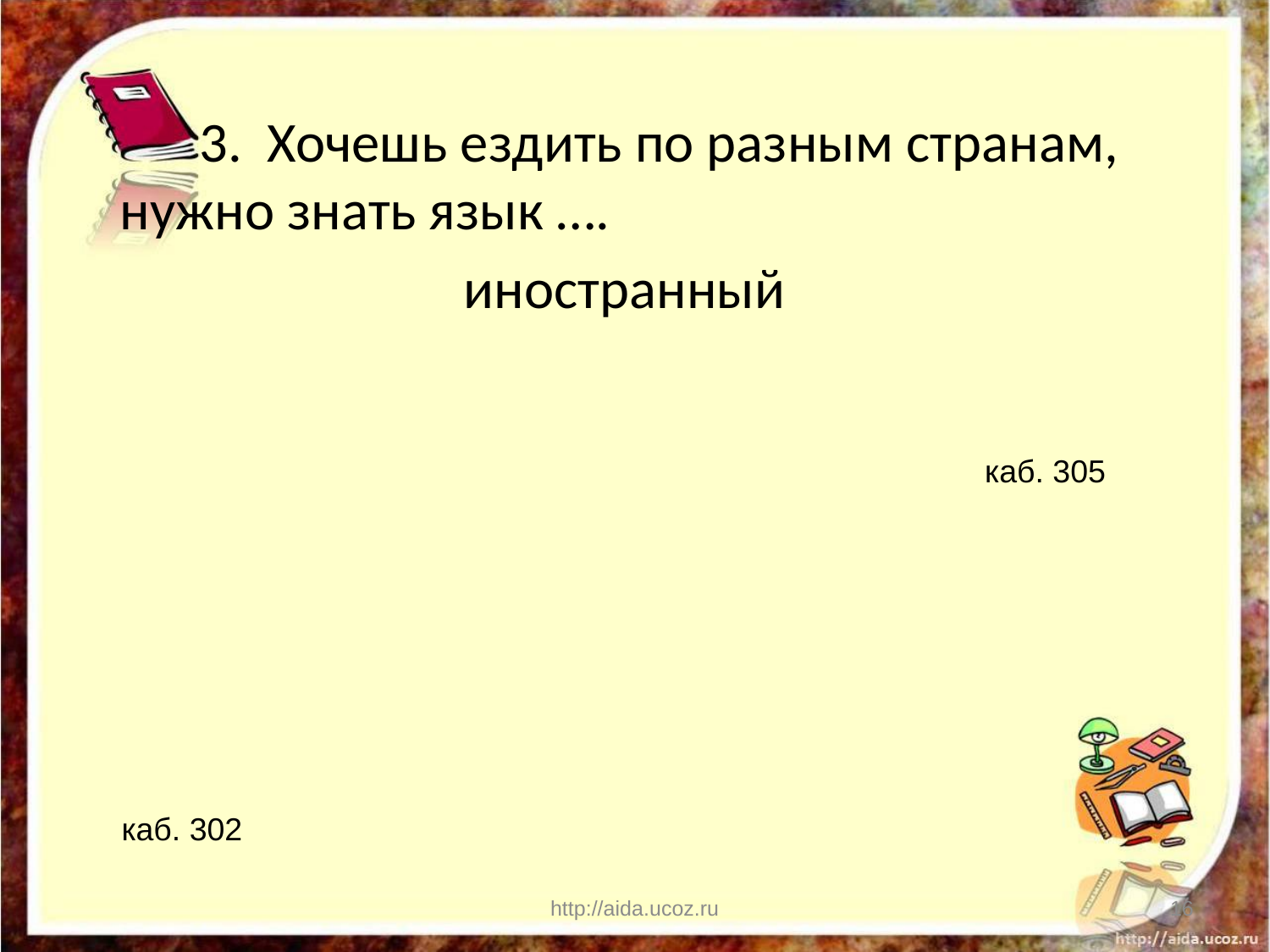

3.  Хочешь ездить по разным странам, нужно знать язык ….
иностранный

каб. 305
каб. 302

http://aida.ucoz.ru
16